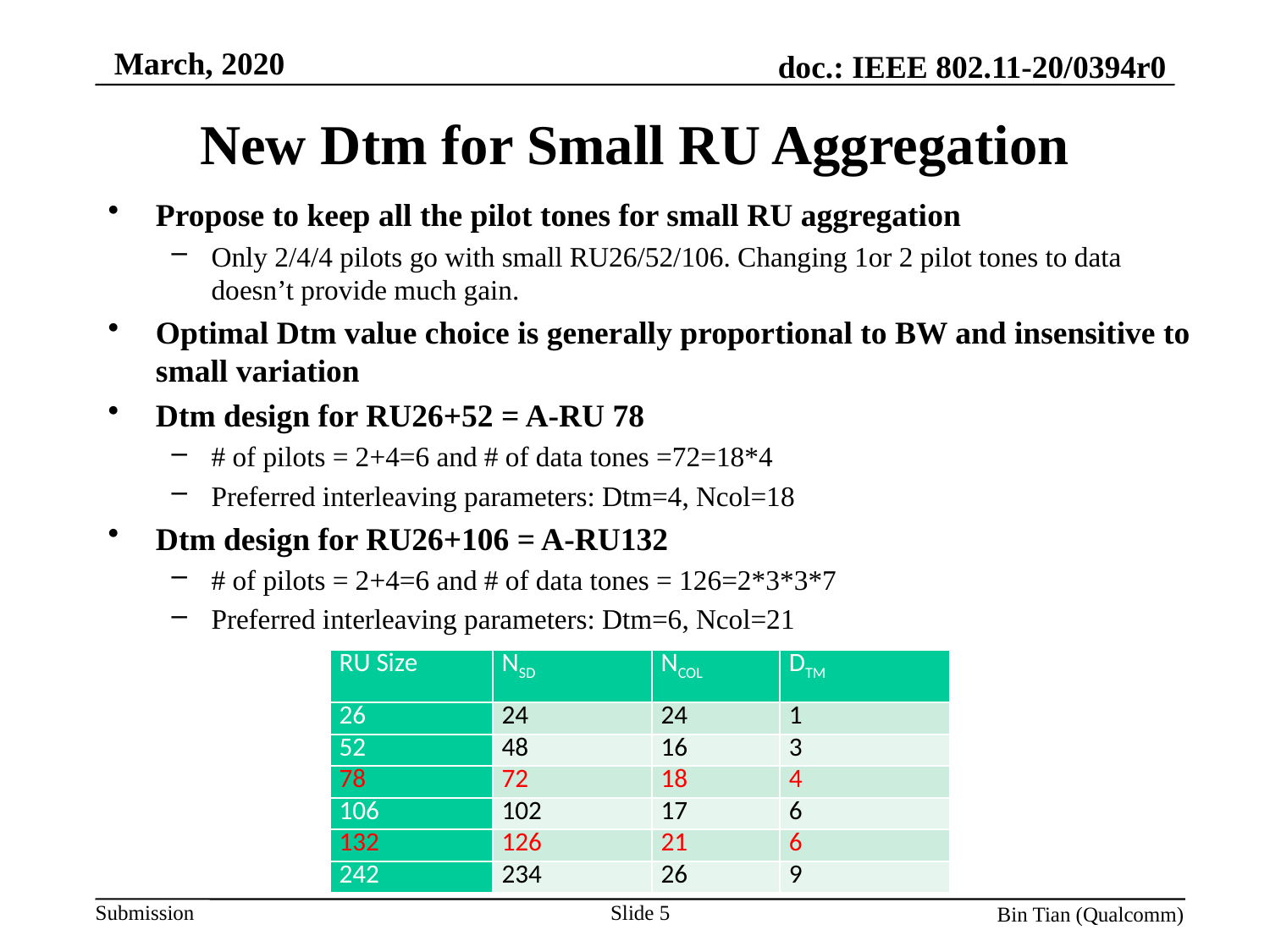

# New Dtm for Small RU Aggregation
Propose to keep all the pilot tones for small RU aggregation
Only 2/4/4 pilots go with small RU26/52/106. Changing 1or 2 pilot tones to data doesn’t provide much gain.
Optimal Dtm value choice is generally proportional to BW and insensitive to small variation
Dtm design for RU26+52 = A-RU 78
# of pilots = 2+4=6 and # of data tones =72=18*4
Preferred interleaving parameters: Dtm=4, Ncol=18
Dtm design for RU26+106 = A-RU132
# of pilots = 2+4=6 and # of data tones = 126=2*3*3*7
Preferred interleaving parameters: Dtm=6, Ncol=21

| RU Size | NSD | NCOL | DTM |
| --- | --- | --- | --- |
| 26 | 24 | 24 | 1 |
| 52 | 48 | 16 | 3 |
| 78 | 72 | 18 | 4 |
| 106 | 102 | 17 | 6 |
| 132 | 126 | 21 | 6 |
| 242 | 234 | 26 | 9 |
Slide 5
Qualcomm